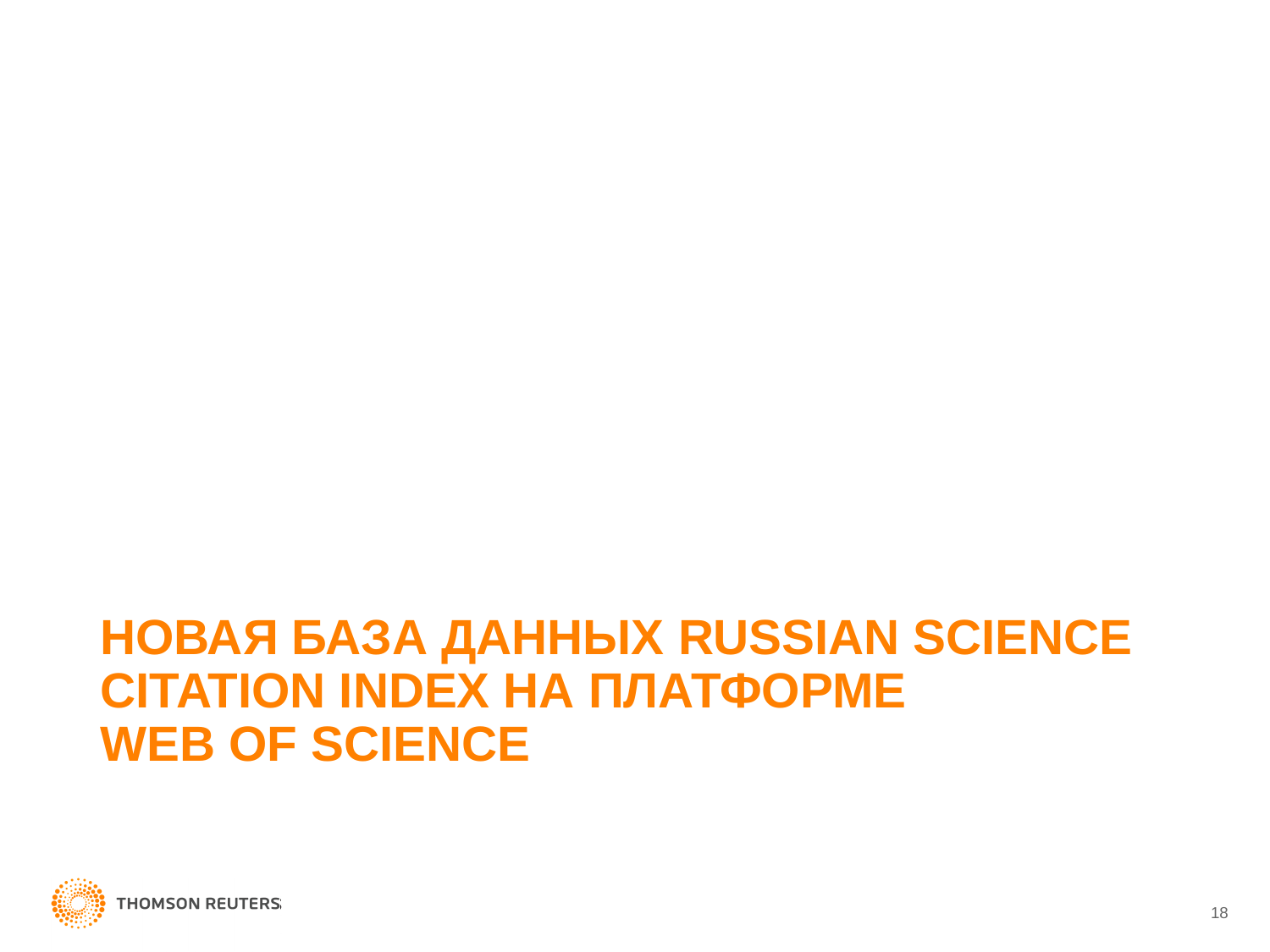

# новая база данных Russian science citation index на платформе web of science
18